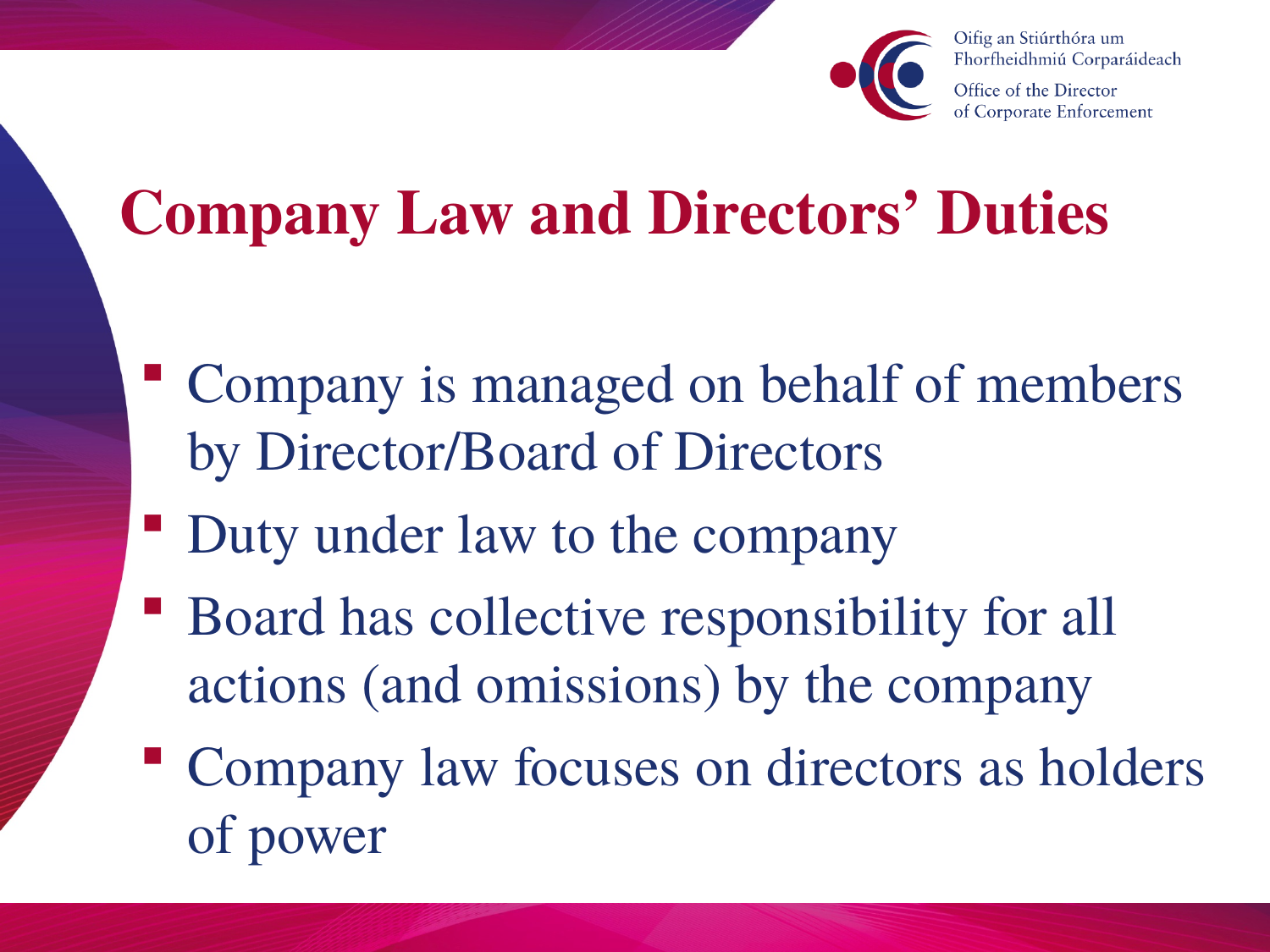

# Company Law and Directors’ Duties
Company is managed on behalf of members by Director/Board of Directors
Duty under law to the company
Board has collective responsibility for all actions (and omissions) by the company
Company law focuses on directors as holders of power